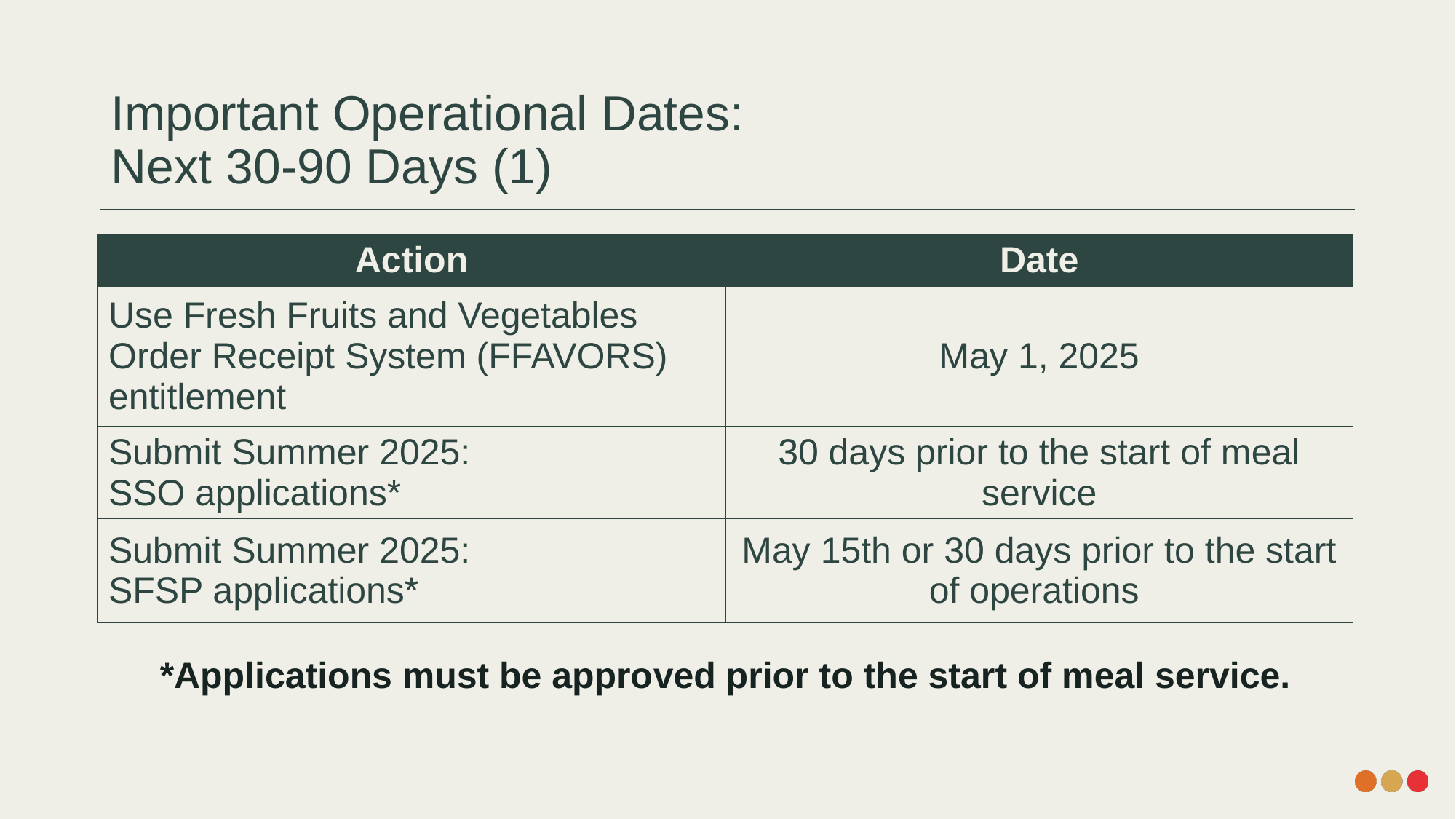

# Important Operational Dates: Next 30-90 Days (1)
| Action | Date |
| --- | --- |
| Use Fresh Fruits and Vegetables Order Receipt System (FFAVORS) entitlement | May 1, 2025 |
| Submit Summer 2025: SSO applications\* | 30 days prior to the start of meal service |
| Submit Summer 2025: SFSP applications\* | May 15th or 30 days prior to the start of operations |
*Applications must be approved prior to the start of meal service.